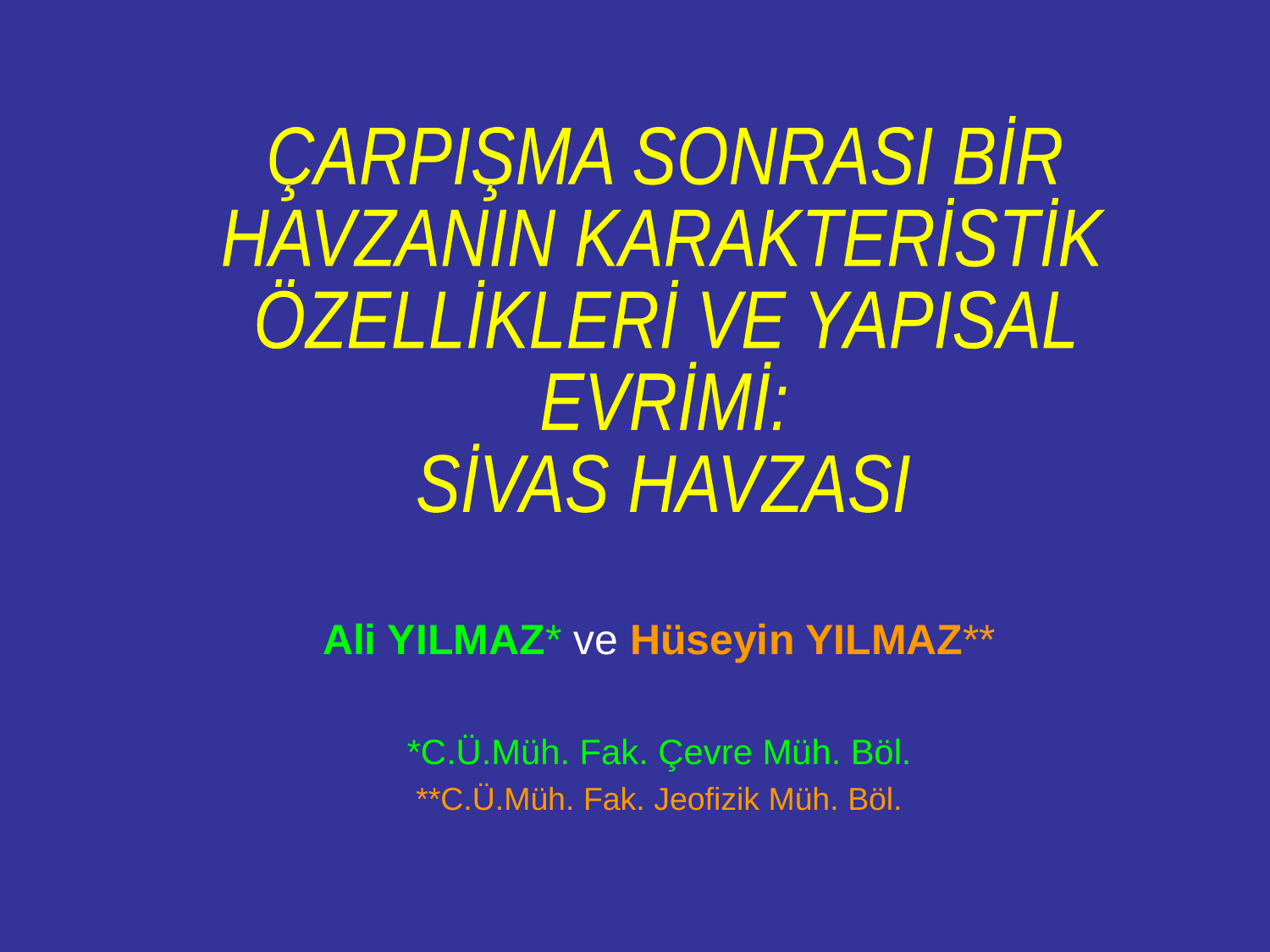

ÇARPIŞMA SONRASI BİR
HAVZANIN KARAKTERİSTİK
ÖZELLİKLERİ VE YAPISAL
EVRİMİ:
SİVAS HAVZASI
Ali YILMAZ* ve Hüseyin YILMAZ**

*C.Ü.Müh. Fak. Çevre Müh. Böl.
**C.Ü.Müh. Fak. Jeofizik Müh. Böl.